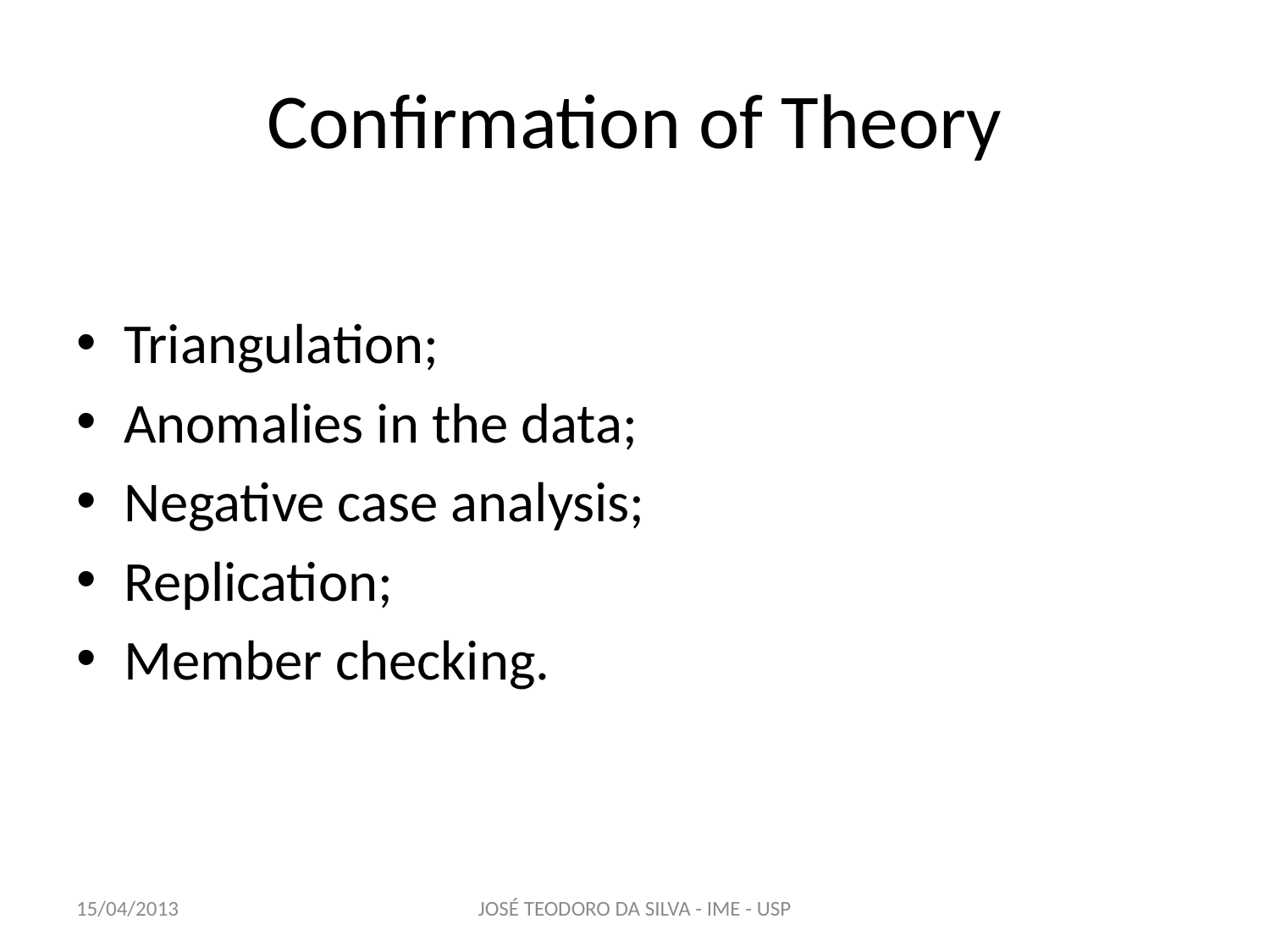

# Confirmation of Theory

Triangulation;
Anomalies in the data;
Negative case analysis;
Replication;
Member checking.
15/04/2013
JOSÉ TEODORO DA SILVA - IME - USP